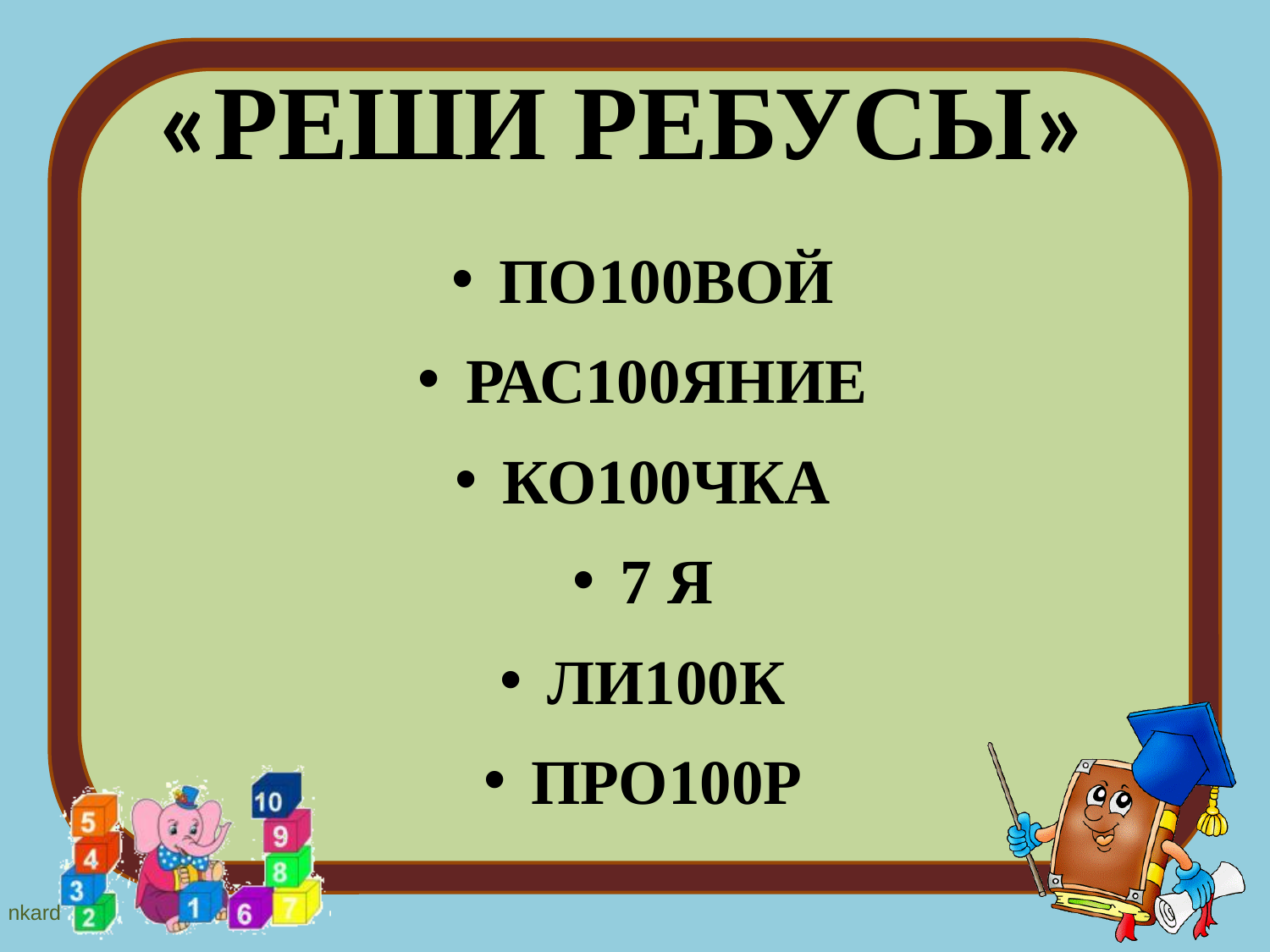

# «РЕШИ РЕБУСЫ»
ПО100ВОЙ
РАС100ЯНИЕ
КО100ЧКА
7 Я
ЛИ100К
ПРО100Р